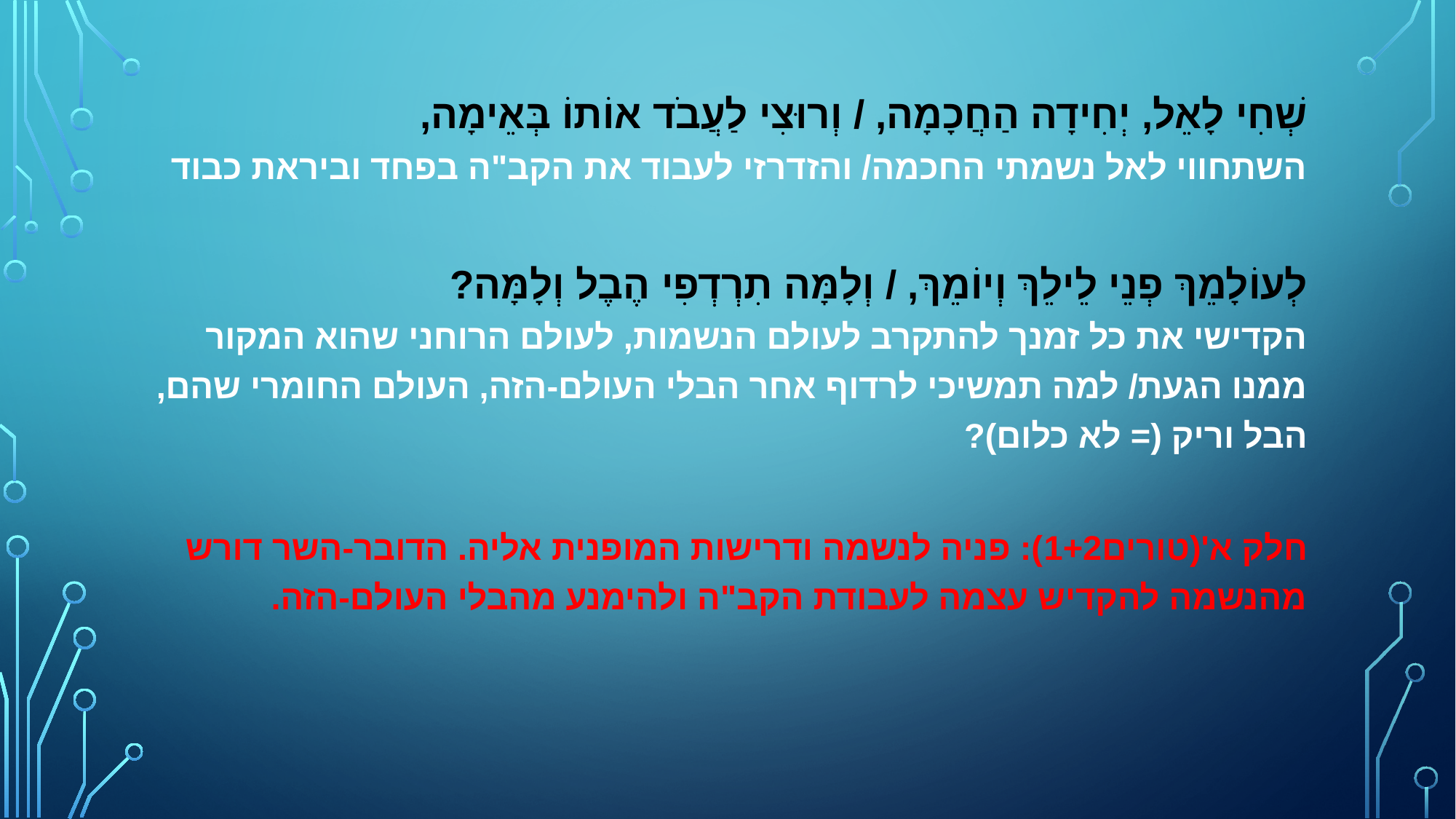

שְׁחִי לָאֵל, יְחִידָה הַחֲכָמָה, / וְרוּצִי לַעֲבֹד אוֹתוֹ בְּאֵימָה,
השתחווי לאל נשמתי החכמה/ והזדרזי לעבוד את הקב"ה בפחד וביראת כבוד
לְעוֹלָמֵךְ פְנֵי לֵילֵךְ וְיוֹמֵךְ, / וְלָמָּה תִרְדְפִי הֶבֶל וְלָמָּה?
הקדישי את כל זמנך להתקרב לעולם הנשמות, לעולם הרוחני שהוא המקור ממנו הגעת/ למה תמשיכי לרדוף אחר הבלי העולם-הזה, העולם החומרי שהם, הבל וריק (= לא כלום)?
חלק א'(טורים1+2): פניה לנשמה ודרישות המופנית אליה. הדובר-השר דורש מהנשמה להקדיש עצמה לעבודת הקב"ה ולהימנע מהבלי העולם-הזה.